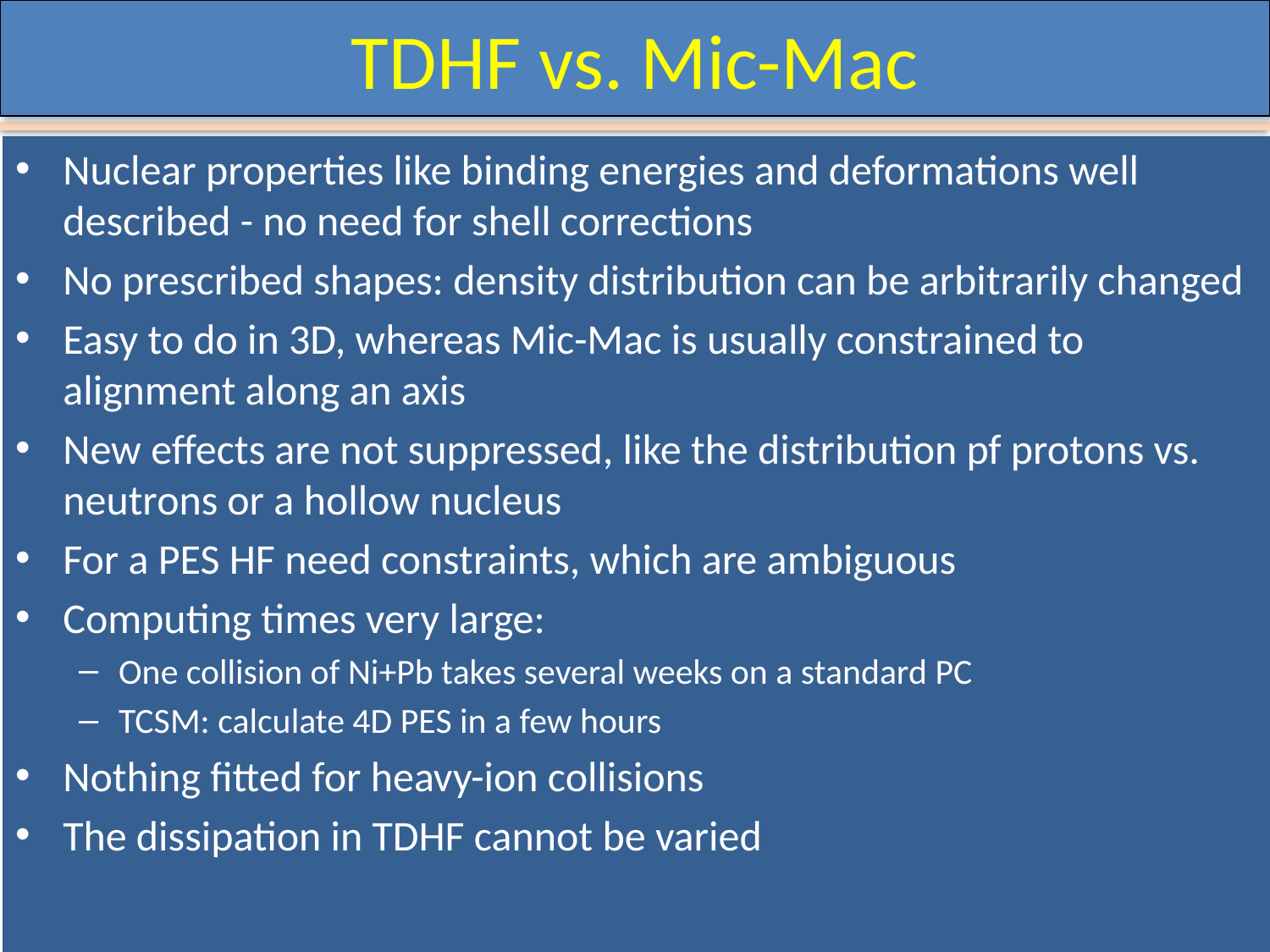

# TDHF vs. Mic-Mac
Nuclear properties like binding energies and deformations well described - no need for shell corrections
No prescribed shapes: density distribution can be arbitrarily changed
Easy to do in 3D, whereas Mic-Mac is usually constrained to alignment along an axis
New effects are not suppressed, like the distribution pf protons vs. neutrons or a hollow nucleus
For a PES HF need constraints, which are ambiguous
Computing times very large:
One collision of Ni+Pb takes several weeks on a standard PC
TCSM: calculate 4D PES in a few hours
Nothing fitted for heavy-ion collisions
The dissipation in TDHF cannot be varied